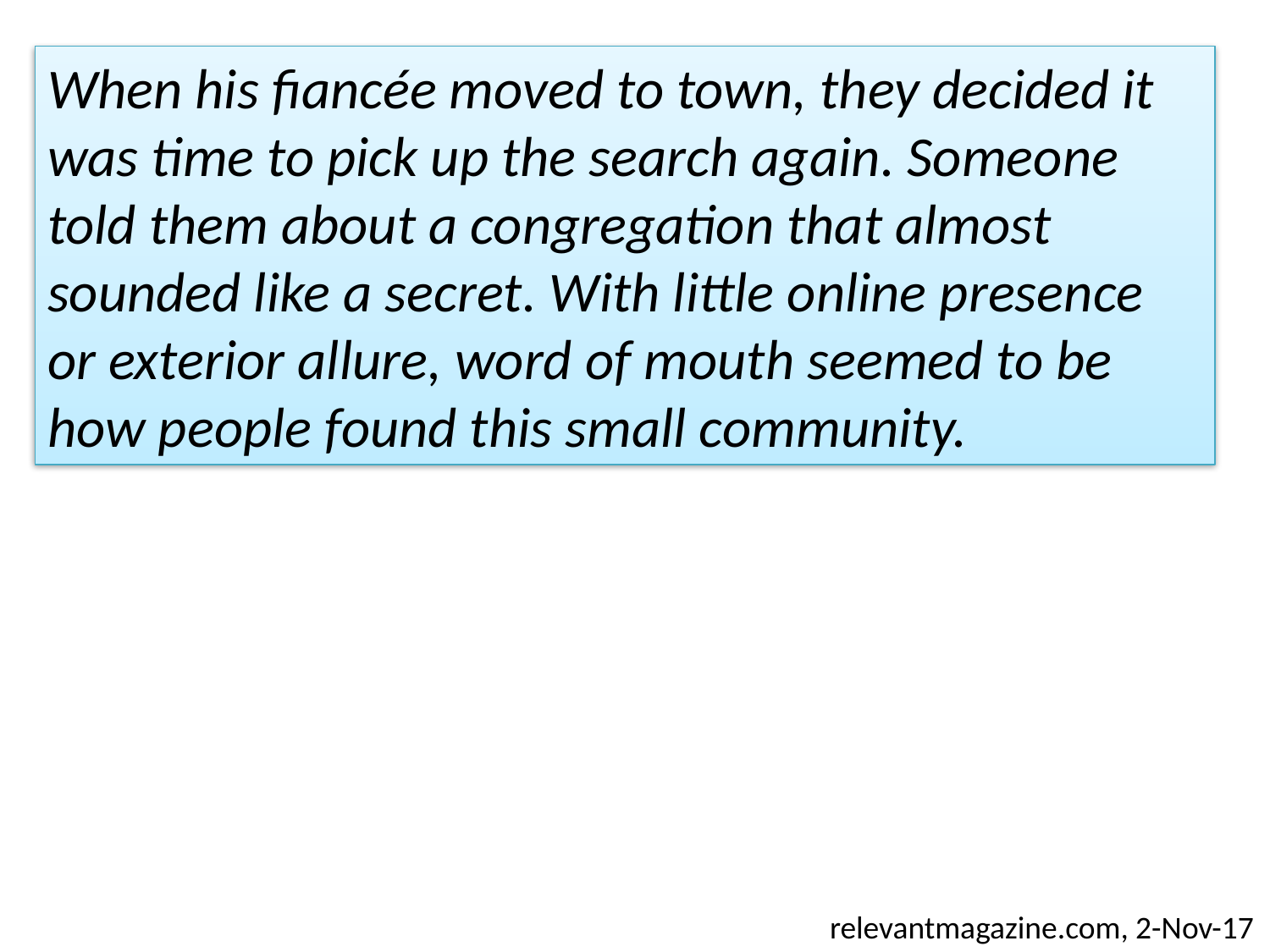

When his fiancée moved to town, they decided it was time to pick up the search again. Someone told them about a congregation that almost sounded like a secret. With little online presence or exterior allure, word of mouth seemed to be how people found this small community.
relevantmagazine.com, 2-Nov-17